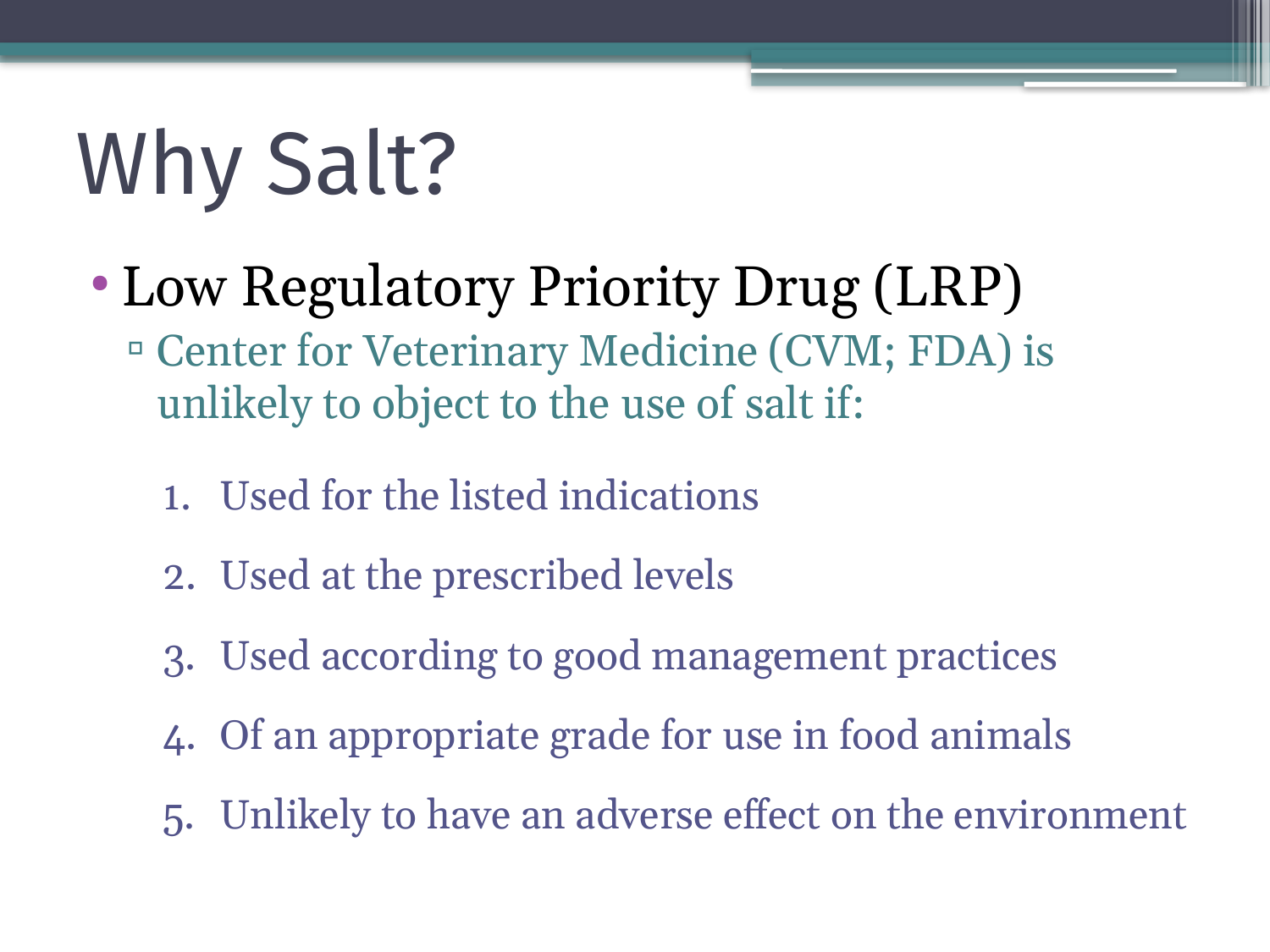

# Why Salt?
Low Regulatory Priority Drug (LRP)
Center for Veterinary Medicine (CVM; FDA) is unlikely to object to the use of salt if:

Used for the listed indications

Used at the prescribed levels

Used according to good management practices

Of an appropriate grade for use in food animals

Unlikely to have an adverse effect on the environment